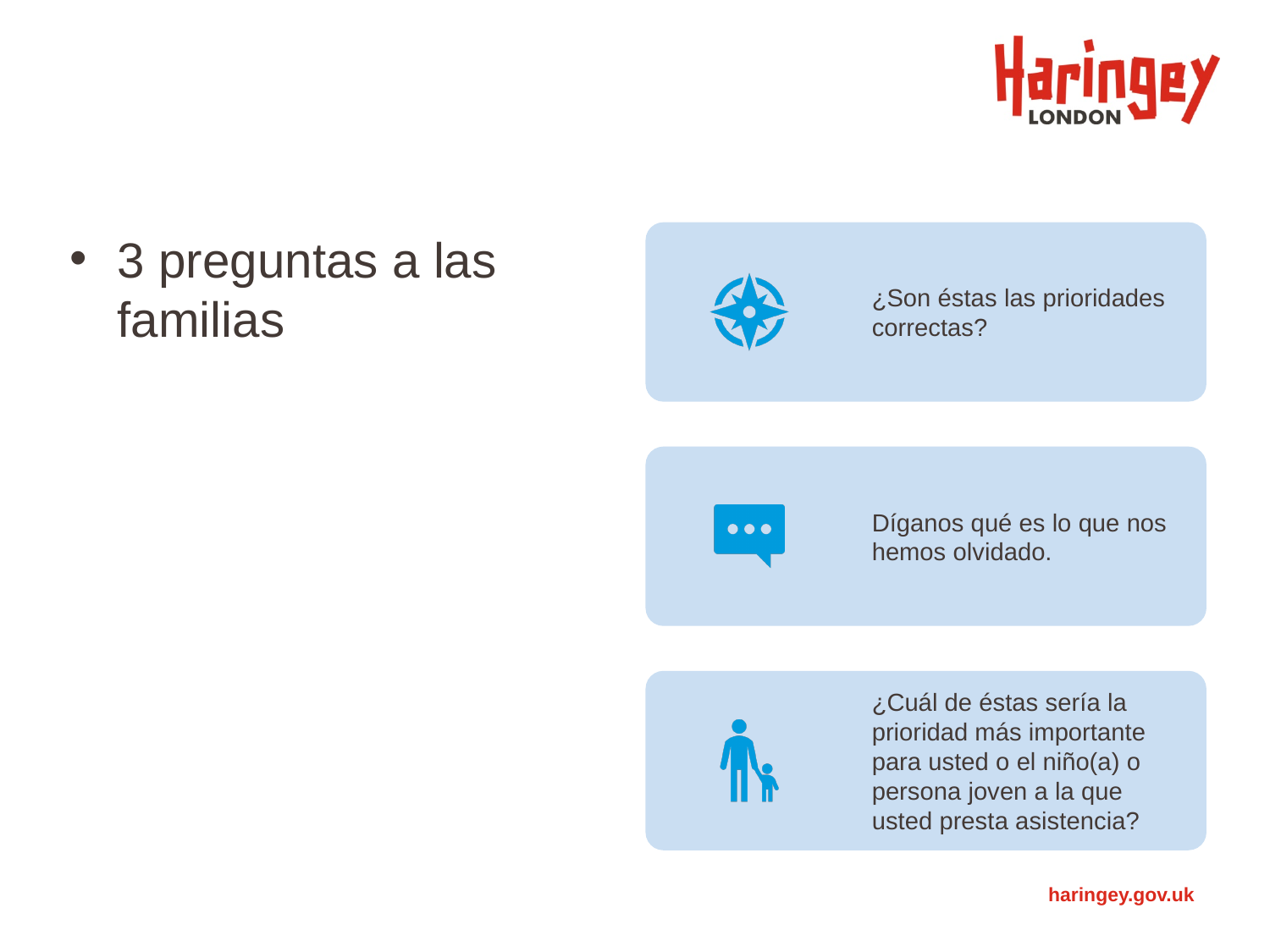

3 preguntas a las familias

¿Son éstas las prioridades correctas?

Díganos qué es lo que nos hemos olvidado.

¿Cuál de éstas sería la prioridad más importante para usted o el niño(a) o persona joven a la que usted presta asistencia?
haringey.gov.uk